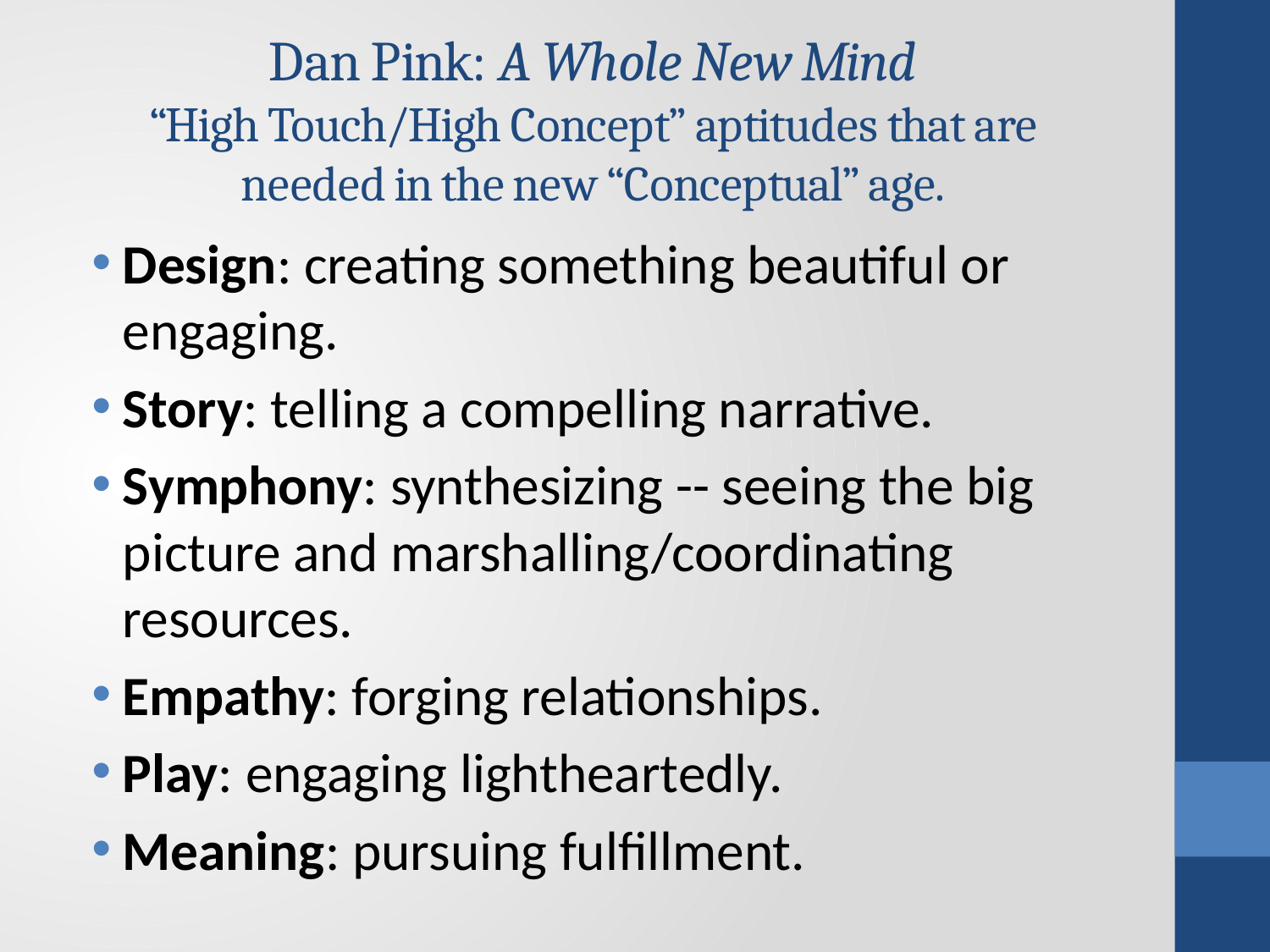

# Dan Pink: A Whole New Mind “High Touch/High Concept” aptitudes that are needed in the new “Conceptual” age.
Design: creating something beautiful or engaging.
Story: telling a compelling narrative.
Symphony: synthesizing -- seeing the big picture and marshalling/coordinating resources.
Empathy: forging relationships.
Play: engaging lightheartedly.
Meaning: pursuing fulfillment.